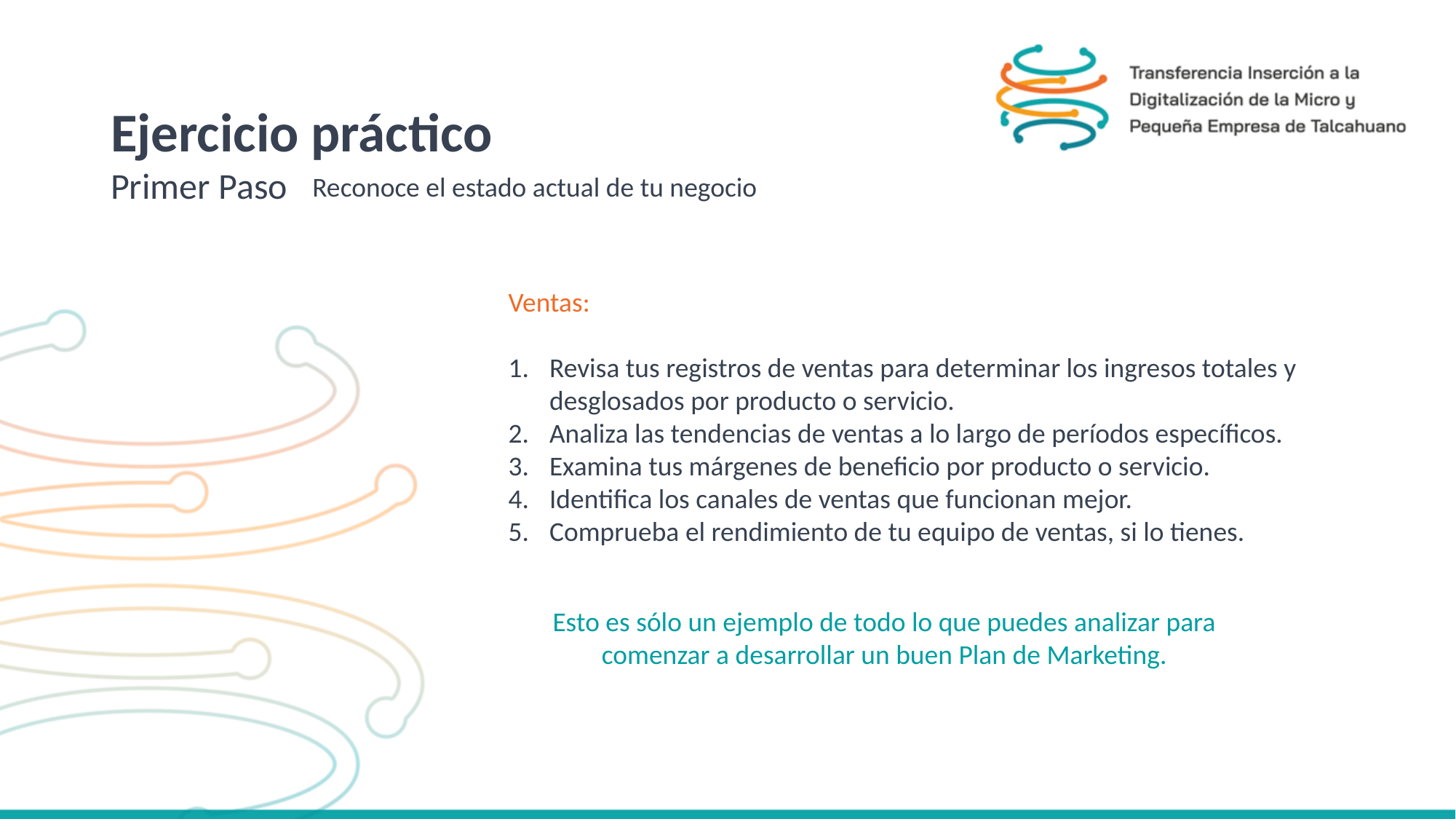

Ejercicio práctico
Primer Paso
Reconoce el estado actual de tu negocio
Ventas:

Revisa tus registros de ventas para determinar los ingresos totales y desglosados por producto o servicio.
Analiza las tendencias de ventas a lo largo de períodos específicos.
Examina tus márgenes de beneficio por producto o servicio.
Identifica los canales de ventas que funcionan mejor.
Comprueba el rendimiento de tu equipo de ventas, si lo tienes.
Esto es sólo un ejemplo de todo lo que puedes analizar para comenzar a desarrollar un buen Plan de Marketing.